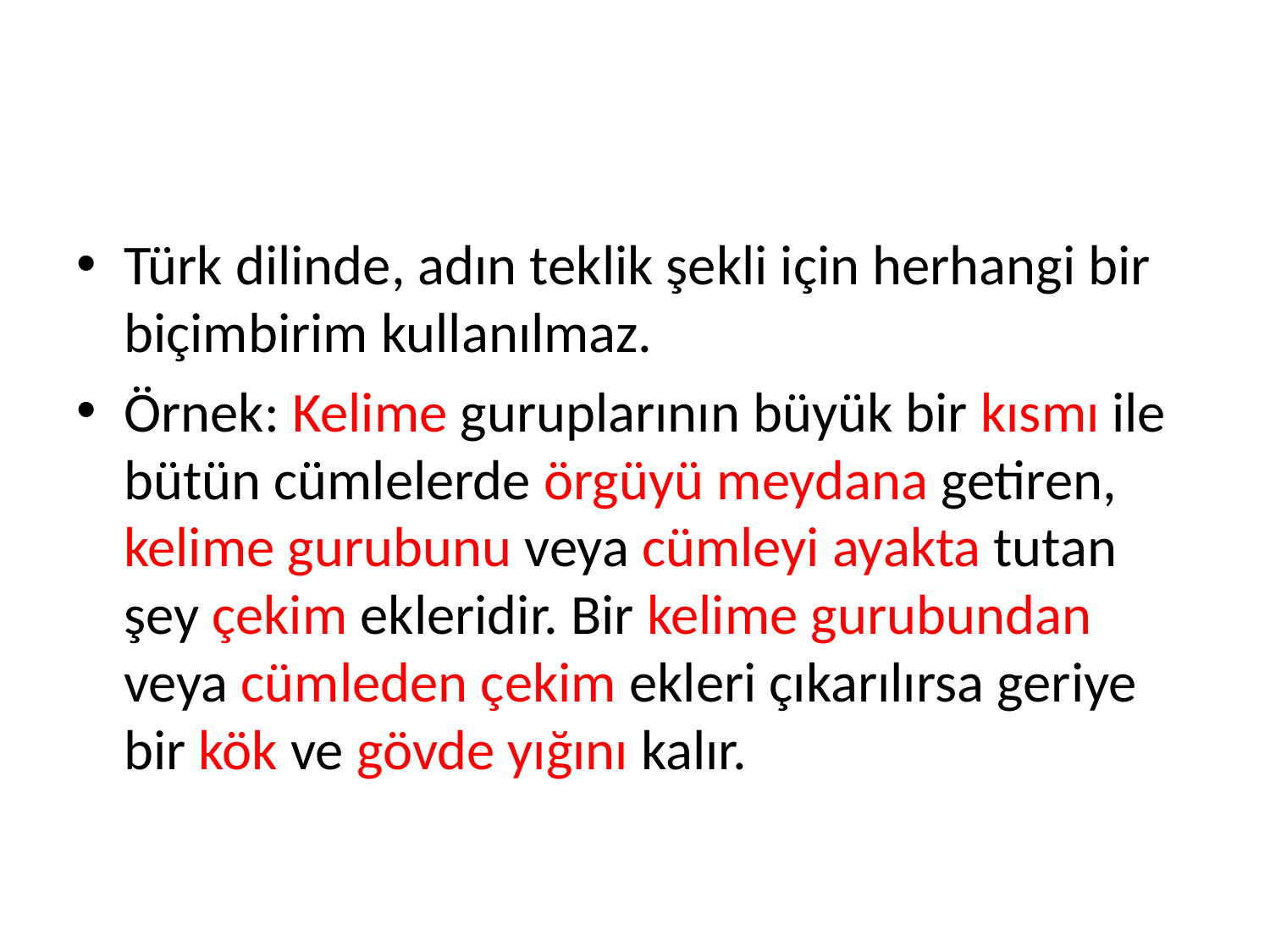

#
Türk dilinde, adın teklik şekli için herhangi bir biçimbirim kullanılmaz.
Örnek: Kelime guruplarının büyük bir kısmı ile bütün cümlelerde örgüyü meydana getiren, kelime gurubunu veya cümleyi ayakta tutan şey çekim ek­leridir. Bir kelime gurubundan veya cümleden çekim ekleri çıkarılırsa ge­riye bir kök ve gövde yığını kalır.